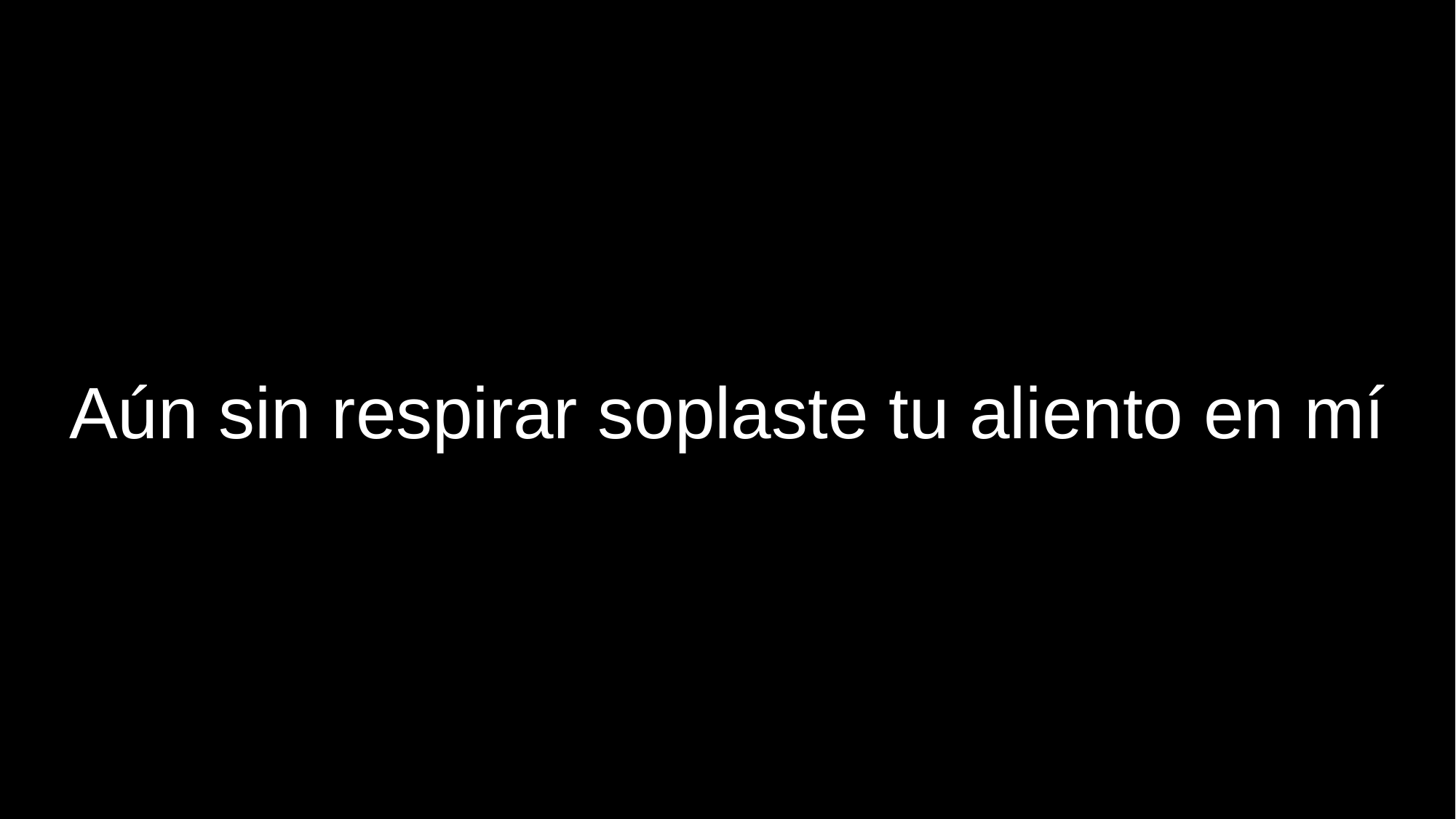

Aún sin respirar soplaste tu aliento en mí